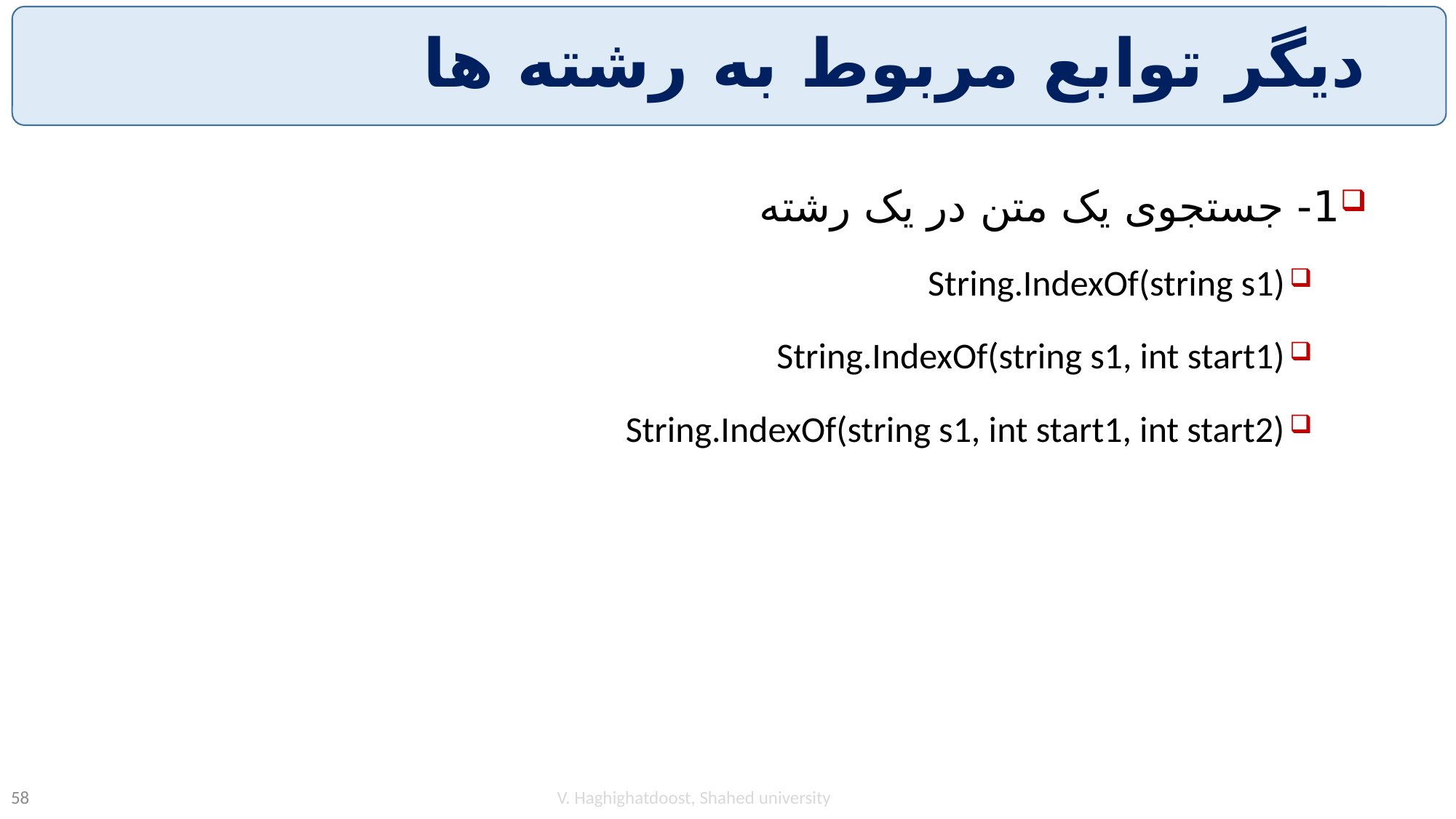

# دیگر توابع مربوط به رشته ها
1- جستجوی یک متن در یک رشته
String.IndexOf(string s1)
String.IndexOf(string s1, int start1)
String.IndexOf(string s1, int start1, int start2)
V. Haghighatdoost, Shahed university
58